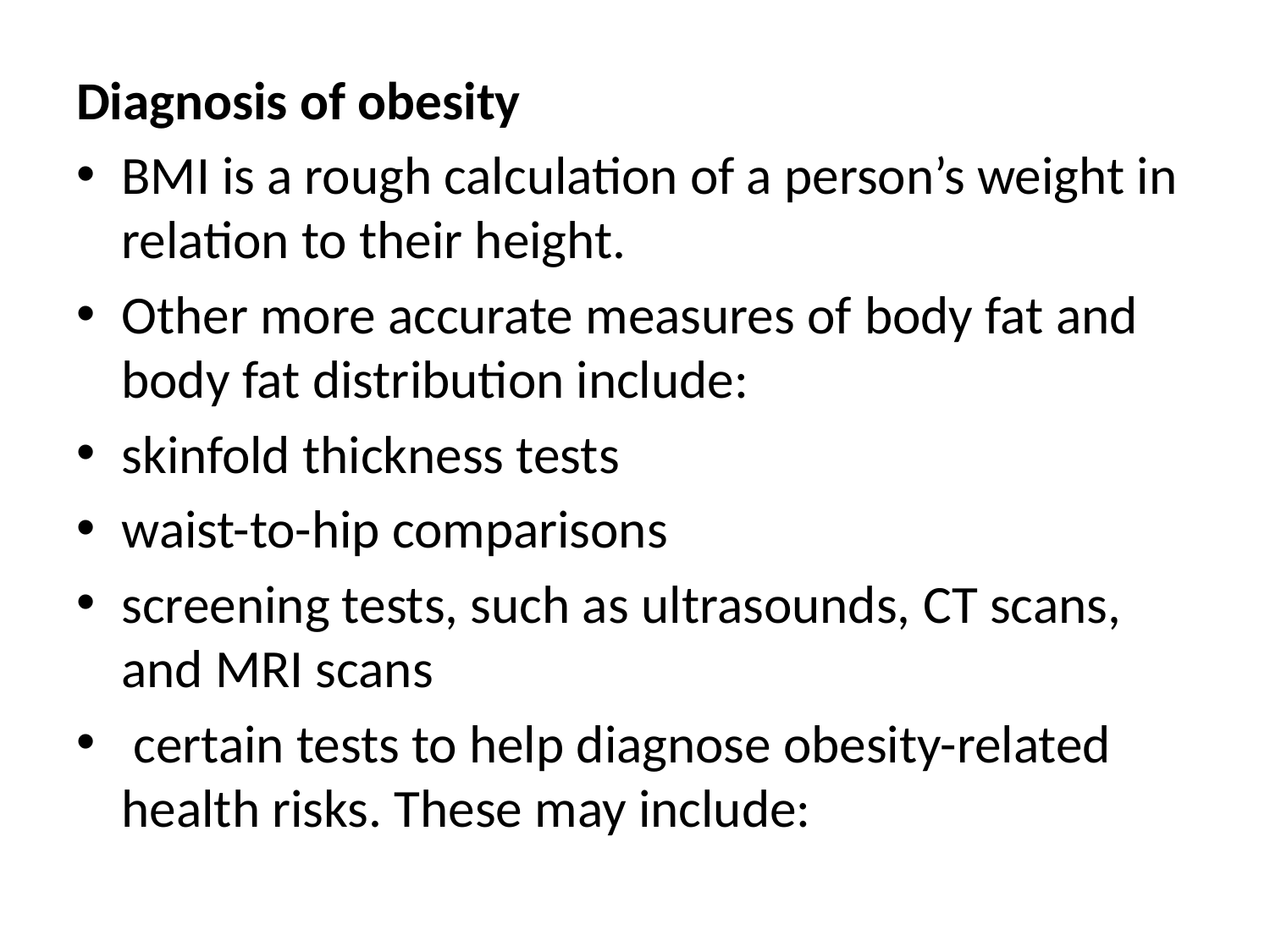

Diagnosis of obesity
BMI is a rough calculation of a person’s weight in relation to their height.
Other more accurate measures of body fat and body fat distribution include:
skinfold thickness tests
waist-to-hip comparisons
screening tests, such as ultrasounds, CT scans, and MRI scans
 certain tests to help diagnose obesity-related health risks. These may include: